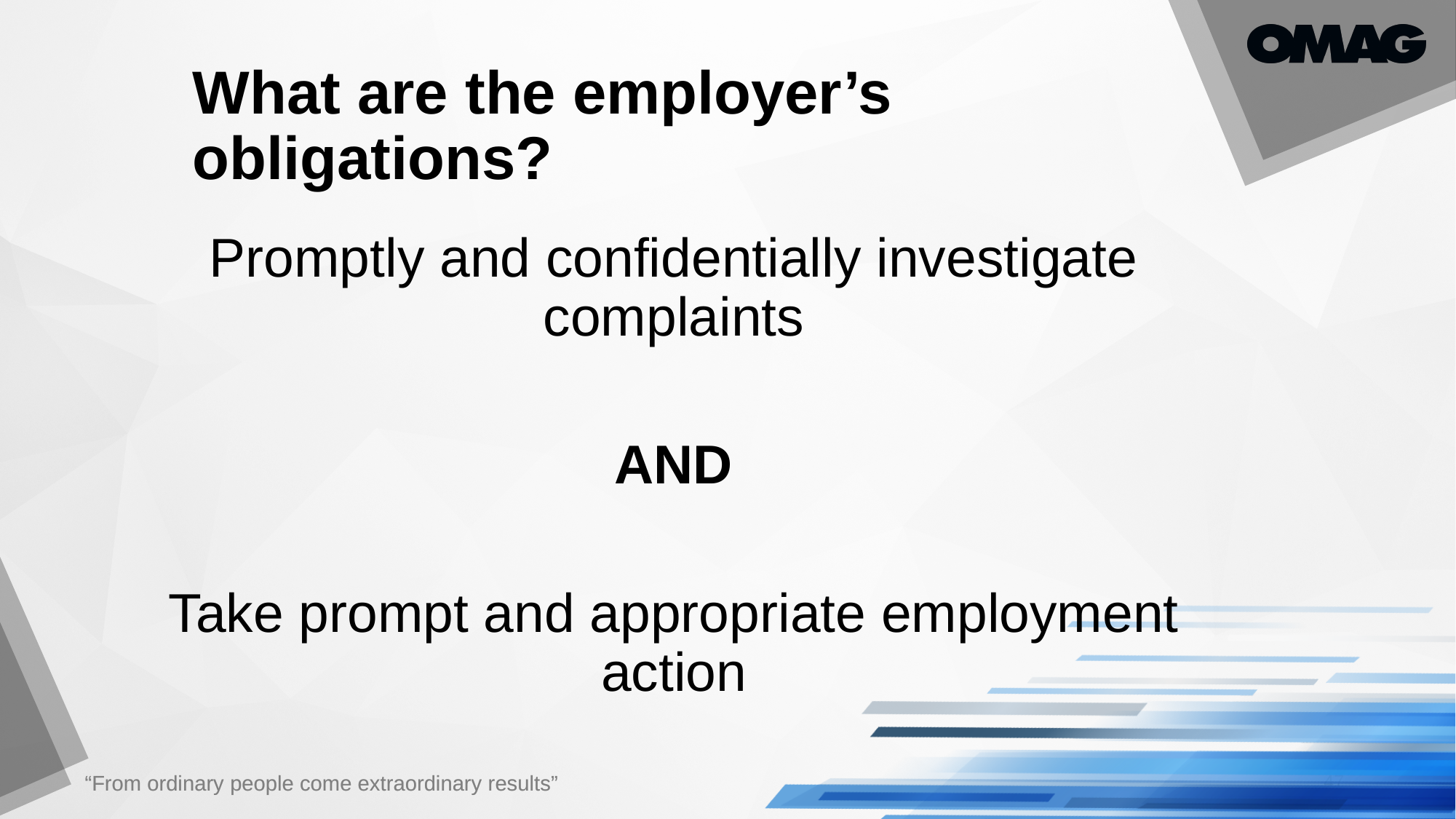

# What are the employer’s obligations?
Promptly and confidentially investigate complaints

AND

Take prompt and appropriate employment action